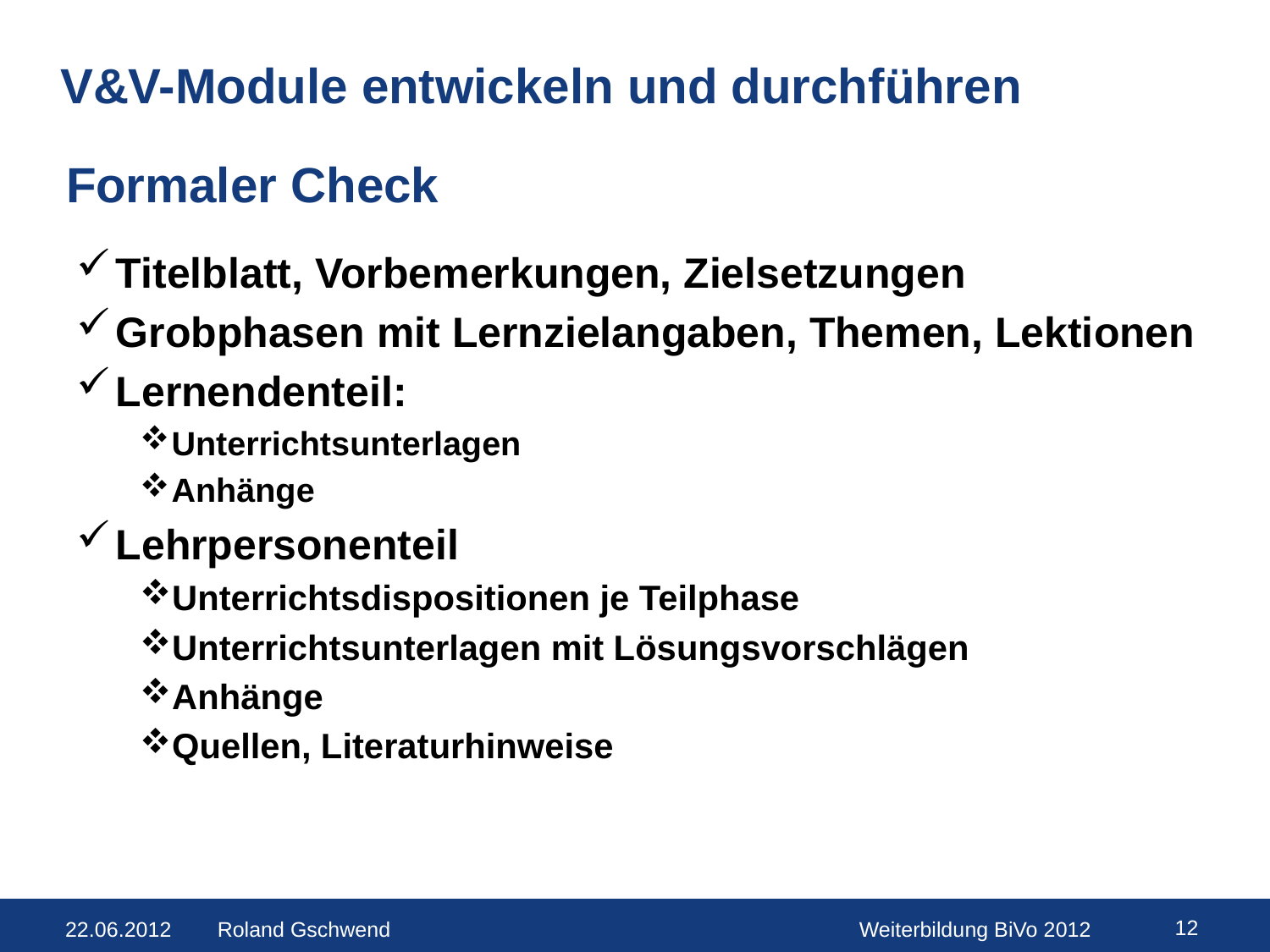

# V&V-Module entwickeln und durchführen
Formaler Check
Titelblatt, Vorbemerkungen, Zielsetzungen
Grobphasen mit Lernzielangaben, Themen, Lektionen
Lernendenteil:
Unterrichtsunterlagen
Anhänge
Lehrpersonenteil
Unterrichtsdispositionen je Teilphase
Unterrichtsunterlagen mit Lösungsvorschlägen
Anhänge
Quellen, Literaturhinweise